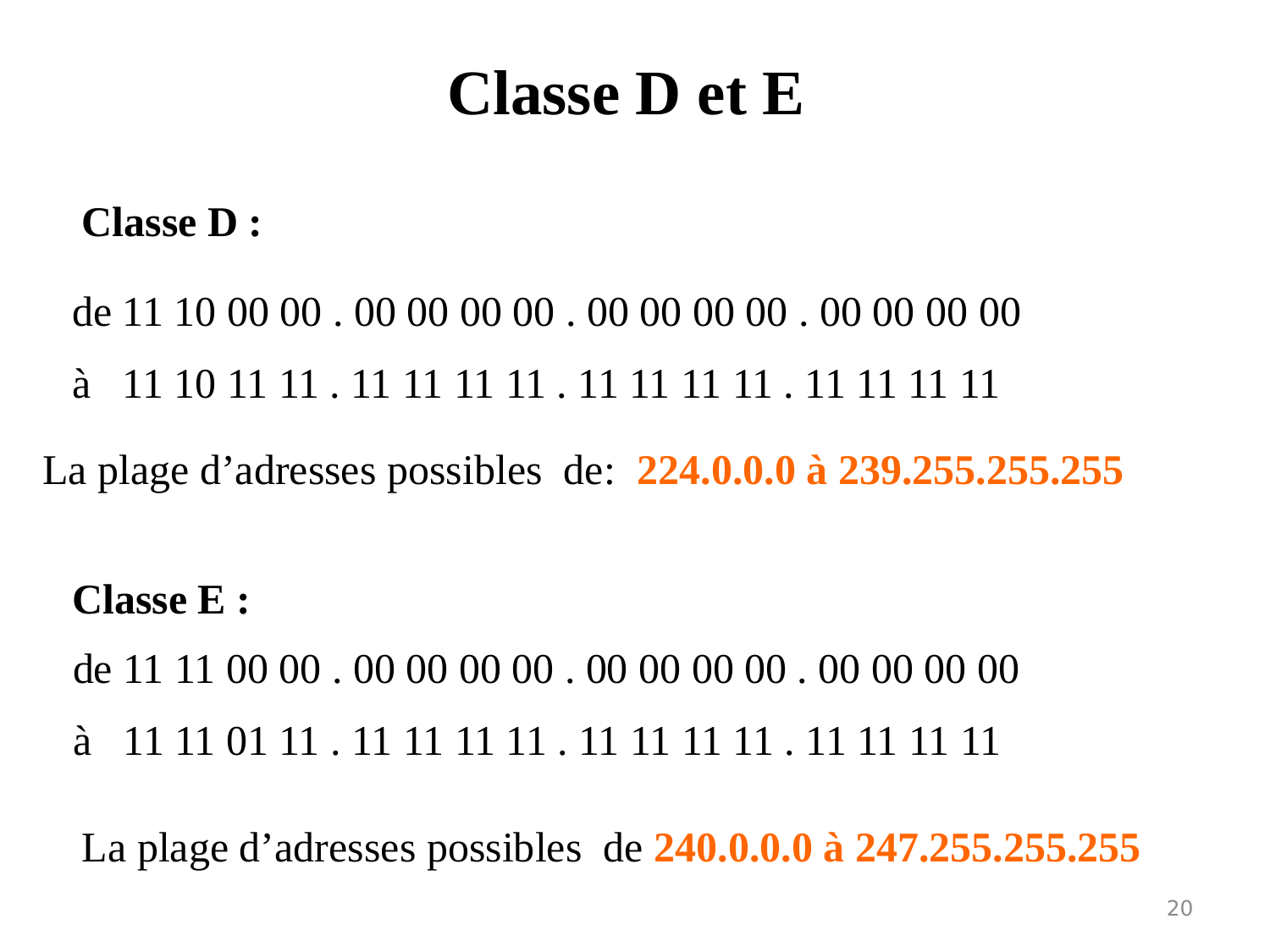

# Classe D et E
Classe D :
de 11 10 00 00 . 00 00 00 00 . 00 00 00 00 . 00 00 00 00
à   11 10 11 11 . 11 11 11 11 . 11 11 11 11 . 11 11 11 11
La plage d’adresses possibles  de:  224.0.0.0 à 239.255.255.255
Classe E :
de 11 11 00 00 . 00 00 00 00 . 00 00 00 00 . 00 00 00 00
à   11 11 01 11 . 11 11 11 11 . 11 11 11 11 . 11 11 11 11
La plage d’adresses possibles  de 240.0.0.0 à 247.255.255.255
20